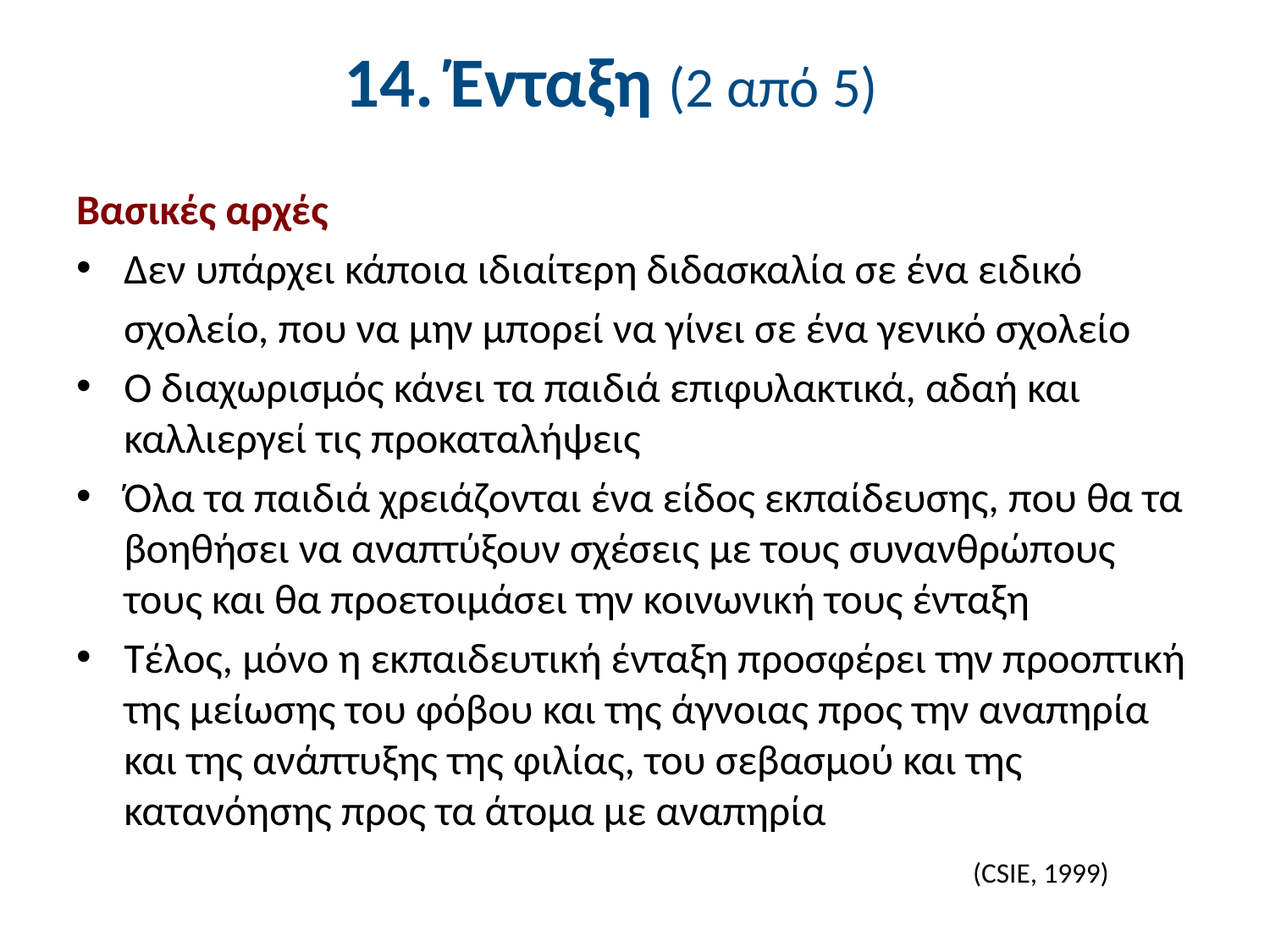

# 14. Ένταξη (2 από 5)
Βασικές αρχές
Δεν υπάρχει κάποια ιδιαίτερη διδασκαλία σε ένα ειδικό
	σχολείο, που να μην μπορεί να γίνει σε ένα γενικό σχολείο
Ο διαχωρισμός κάνει τα παιδιά επιφυλακτικά, αδαή και καλλιεργεί τις προκαταλήψεις
Όλα τα παιδιά χρειάζονται ένα είδος εκπαίδευσης, που θα τα βοηθήσει να αναπτύξουν σχέσεις με τους συνανθρώπους τους και θα προετοιμάσει την κοινωνική τους ένταξη
Τέλος, μόνο η εκπαιδευτική ένταξη προσφέρει την προοπτική της μείωσης του φόβου και της άγνοιας προς την αναπηρία και της ανάπτυξης της φιλίας, του σεβασμού και της κατανόησης προς τα άτομα με αναπηρία
(CSIE, 1999)